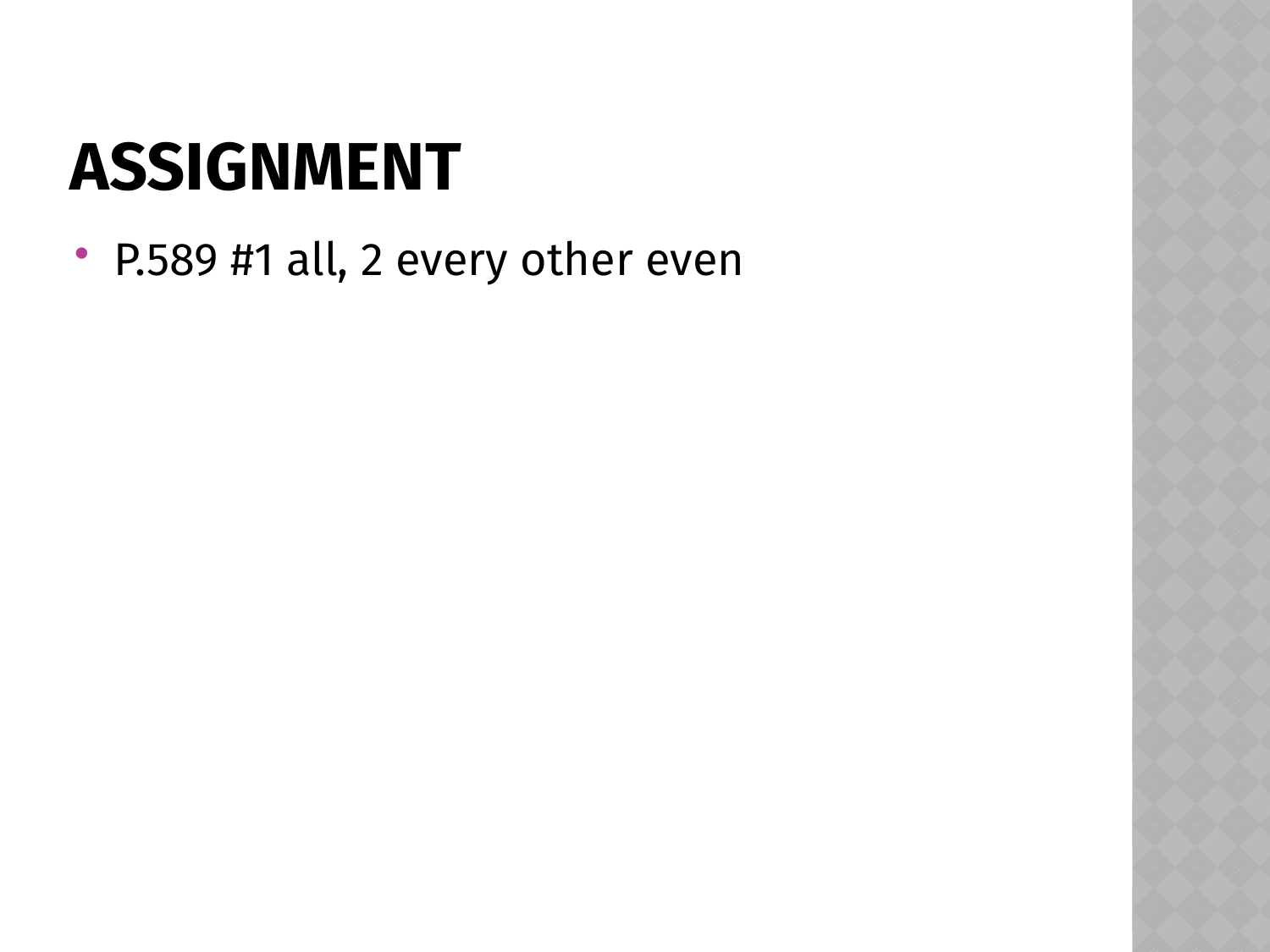

# Assignment
P.589 #1 all, 2 every other even